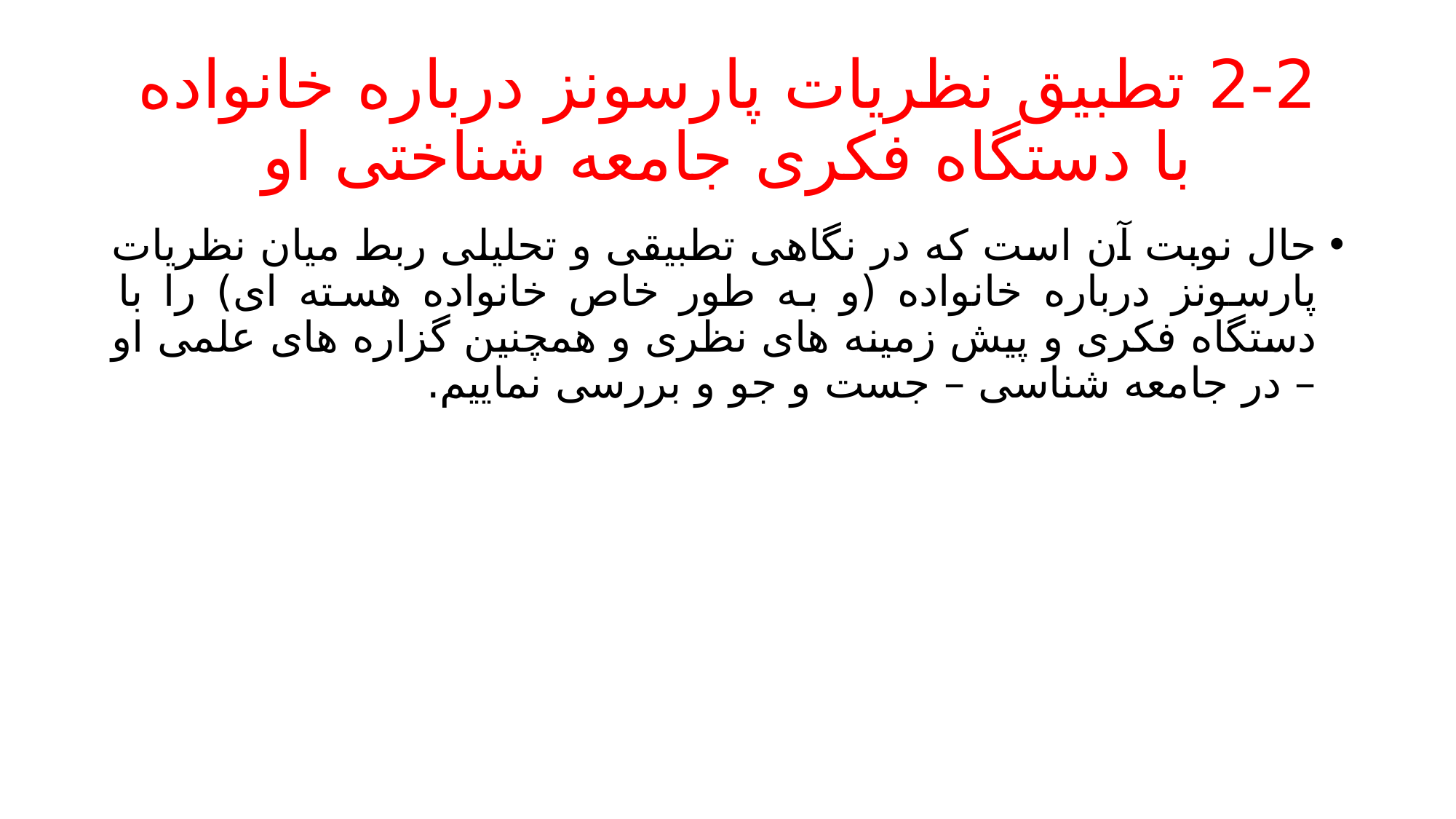

# 2-2 تطبیق نظریات پارسونز درباره خانواده با دستگاه فکری جامعه شناختی او
حال نوبت آن است که در نگاهی تطبیقی و تحلیلی ربط میان نظریات پارسونز درباره خانواده (و به طور خاص خانواده هسته ای) را با دستگاه فکری و پیش زمینه های نظری و همچنین گزاره های علمی او – در جامعه شناسی – جست و جو و بررسی نماییم.